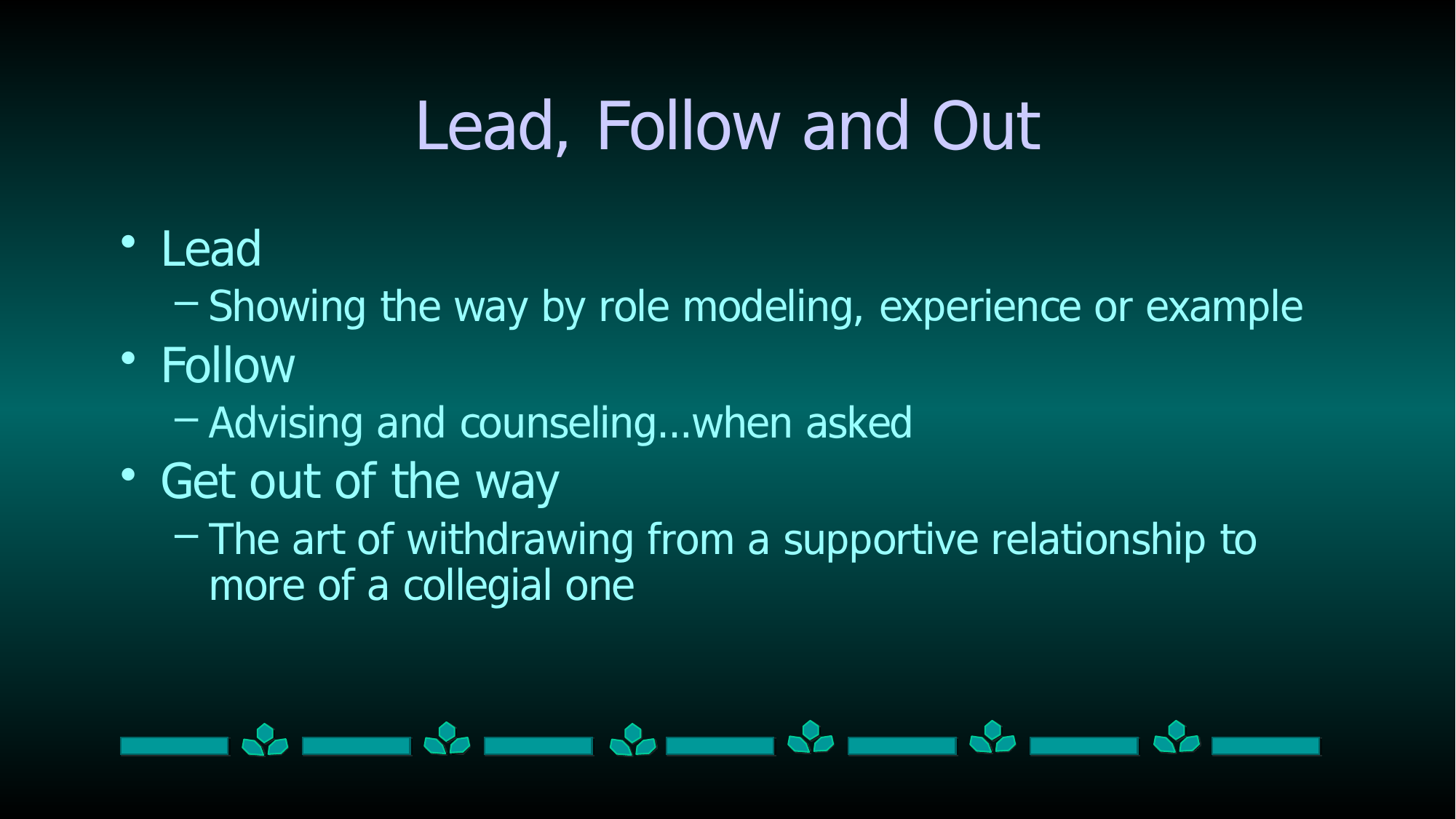

# Lead, Follow and Out
Lead
Showing the way by role modeling, experience or example
Follow
Advising and counseling…when asked
Get out of the way
The art of withdrawing from a supportive relationship to more of a collegial one